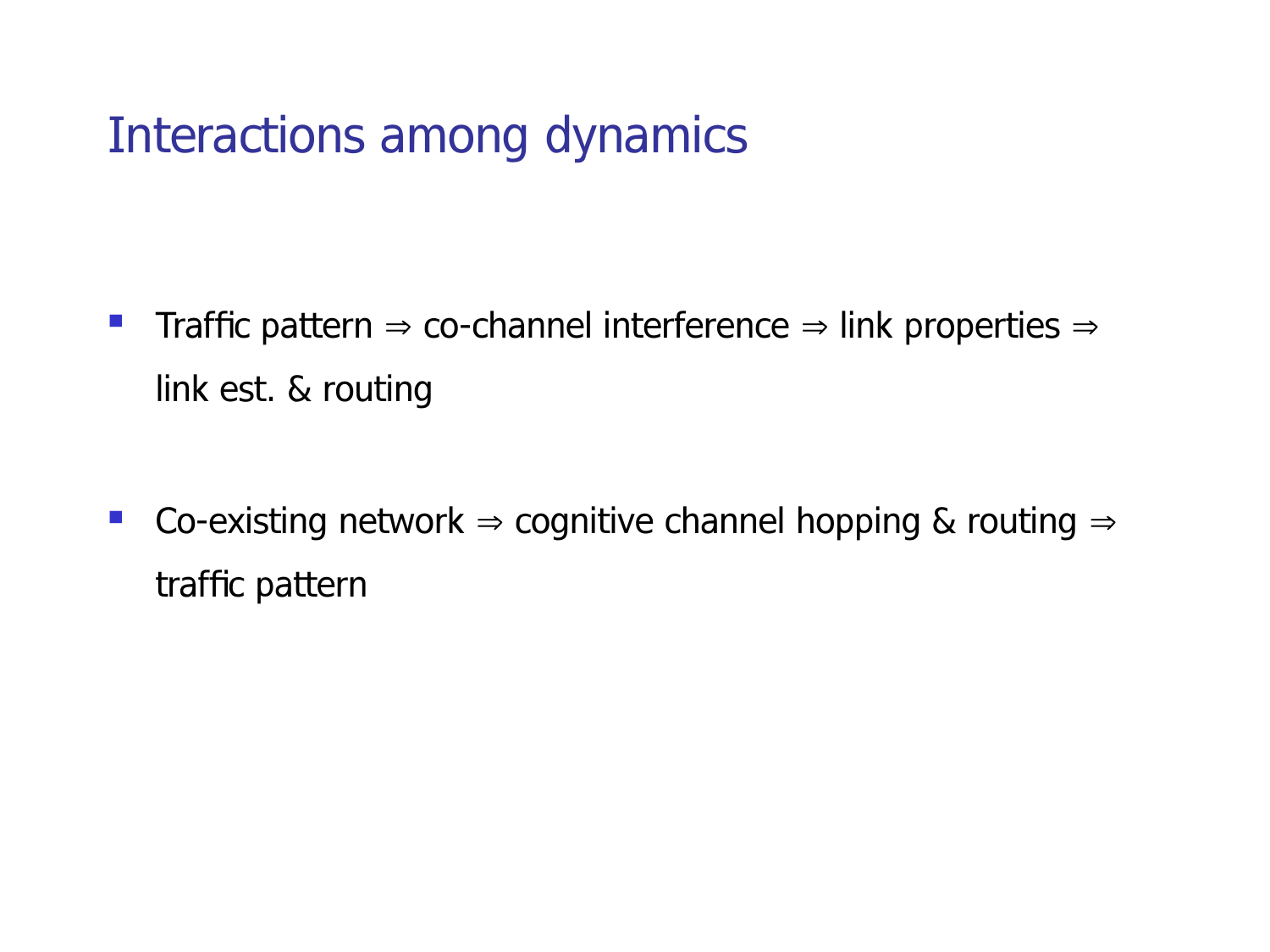

# Interactions among dynamics
Traffic pattern ⇒ co-channel interference ⇒ link properties ⇒ link est. & routing

Co-existing network ⇒ cognitive channel hopping & routing ⇒ traffic pattern